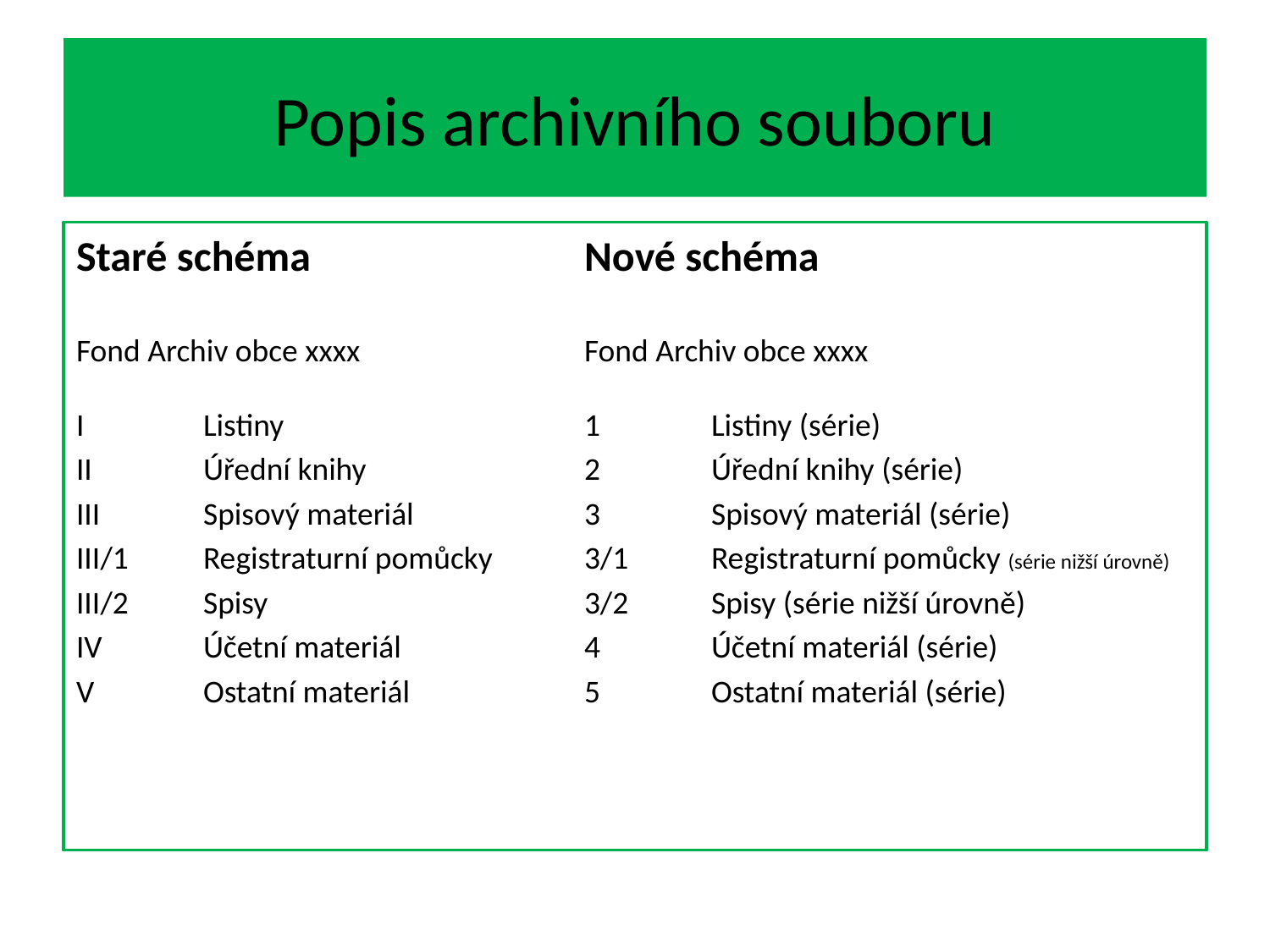

# Popis archivního souboru
Staré schéma			Nové schéma

Fond Archiv obce xxxx		Fond Archiv obce xxxx

I  	Listiny			1	Listiny (série)
II	Úřední knihy		2	Úřední knihy (série)
III 	Spisový materiál		3	Spisový materiál (série)
III/1 	Registraturní pomůcky	3/1	Registraturní pomůcky (série nižší úrovně)
III/2 	Spisy			3/2	Spisy (série nižší úrovně)
IV 	Účetní materiál		4	Účetní materiál (série)
V  	Ostatní materiál		5	Ostatní materiál (série)